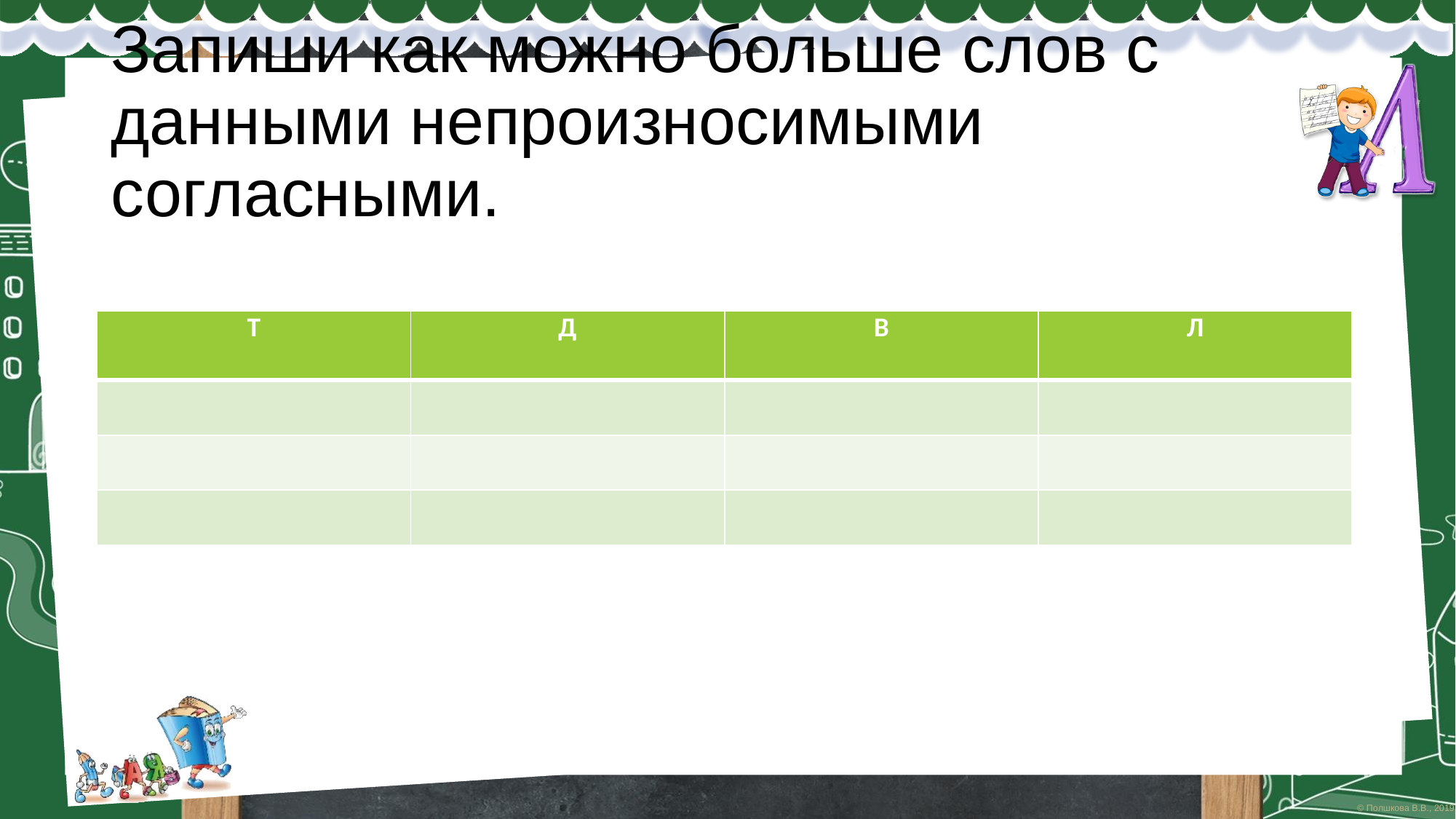

# Запиши как можно больше слов с данными непроизносимыми согласными.
| Т | Д | В | Л |
| --- | --- | --- | --- |
|  |  |  |  |
|  |  |  |  |
|  |  |  |  |